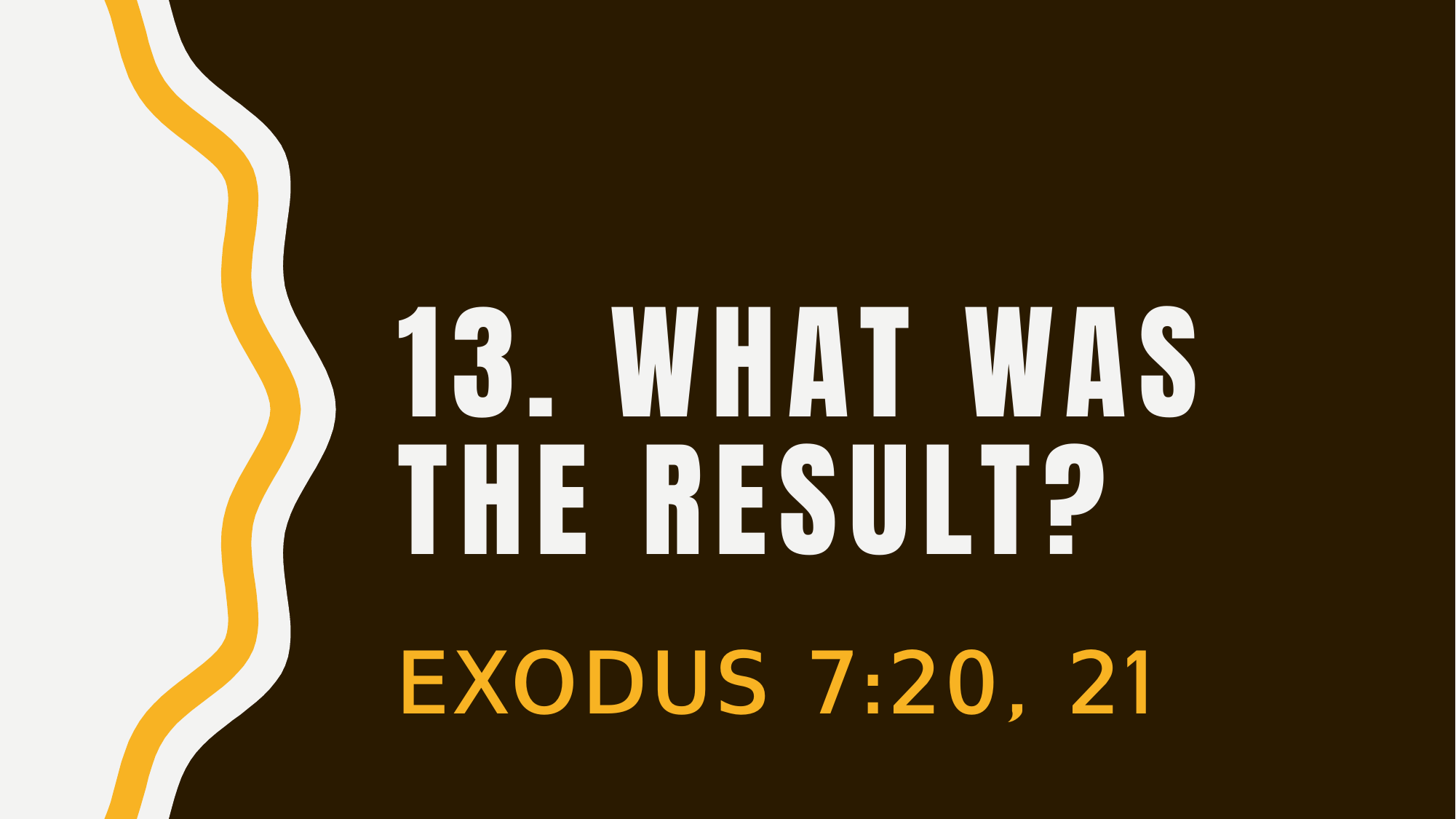

# 13. What was the result?
Exodus 7:20, 21